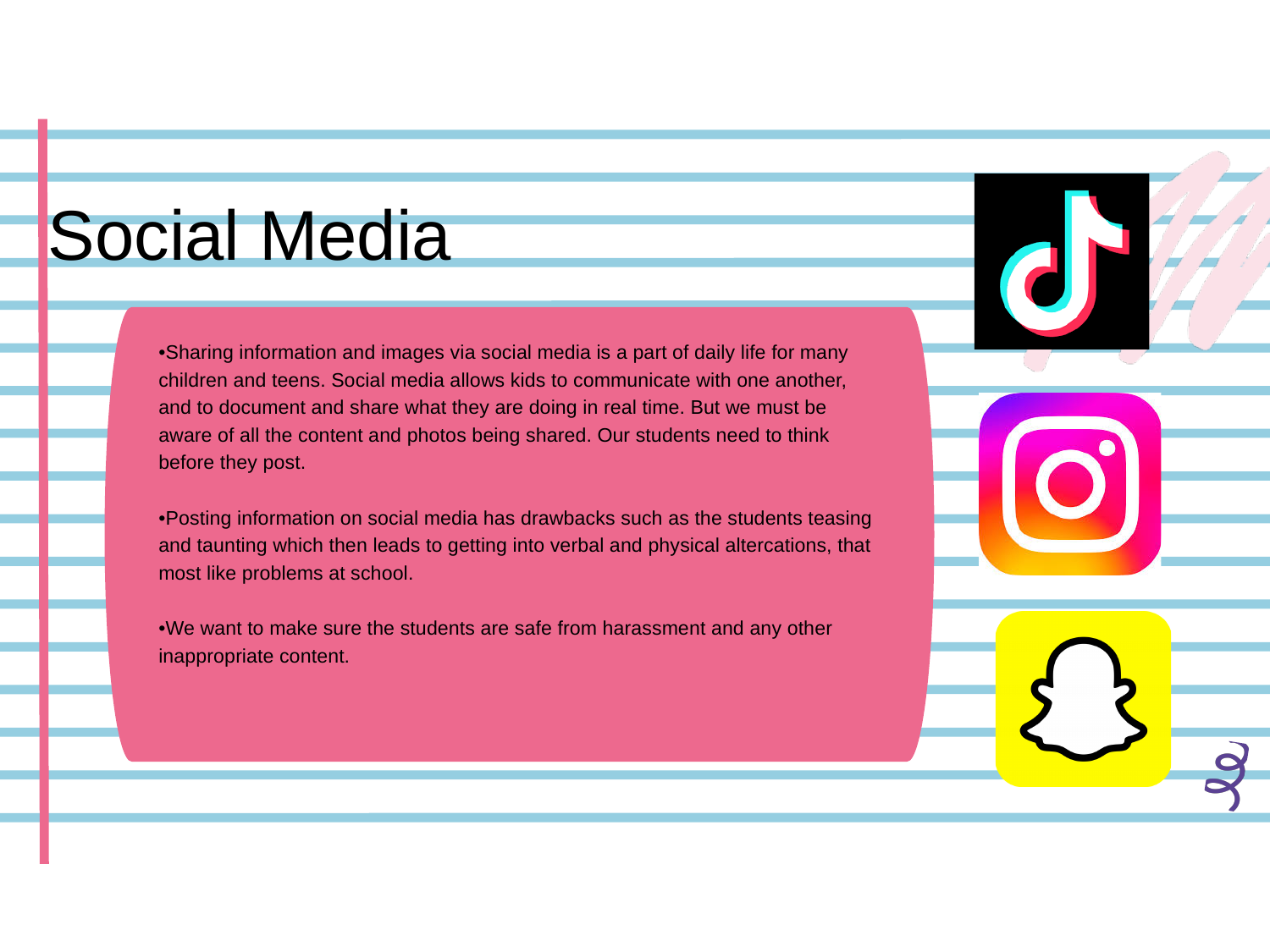

Social Media

•Sharing information and images via social media is a part of daily life for many children and teens. Social media allows kids to communicate with one another, and to document and share what they are doing in real time. But we must be aware of all the content and photos being shared. Our students need to think before they post.

•Posting information on social media has drawbacks such as the students teasing and taunting which then leads to getting into verbal and physical altercations, that most like problems at school.

•We want to make sure the students are safe from harassment and any other inappropriate content.